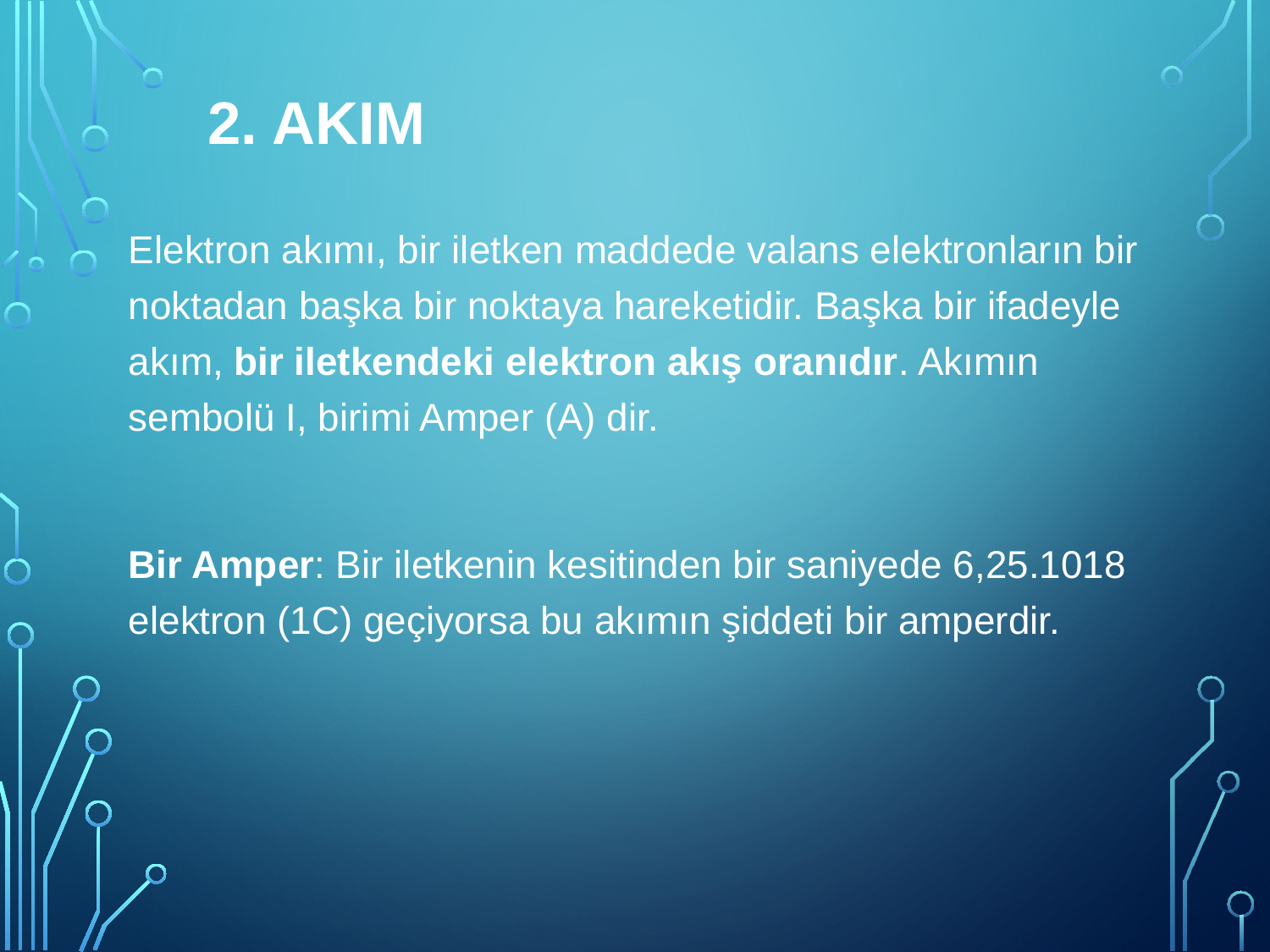

2. AKIM

	Elektron akımı, bir iletken maddede valans elektronların bir noktadan başka bir noktaya hareketidir. Başka bir ifadeyle akım, bir iletkendeki elektron akış oranıdır. Akımın sembolü I, birimi Amper (A) dir.

	Bir Amper: Bir iletkenin kesitinden bir saniyede 6,25.1018 elektron (1C) geçiyorsa bu akımın şiddeti bir amperdir.